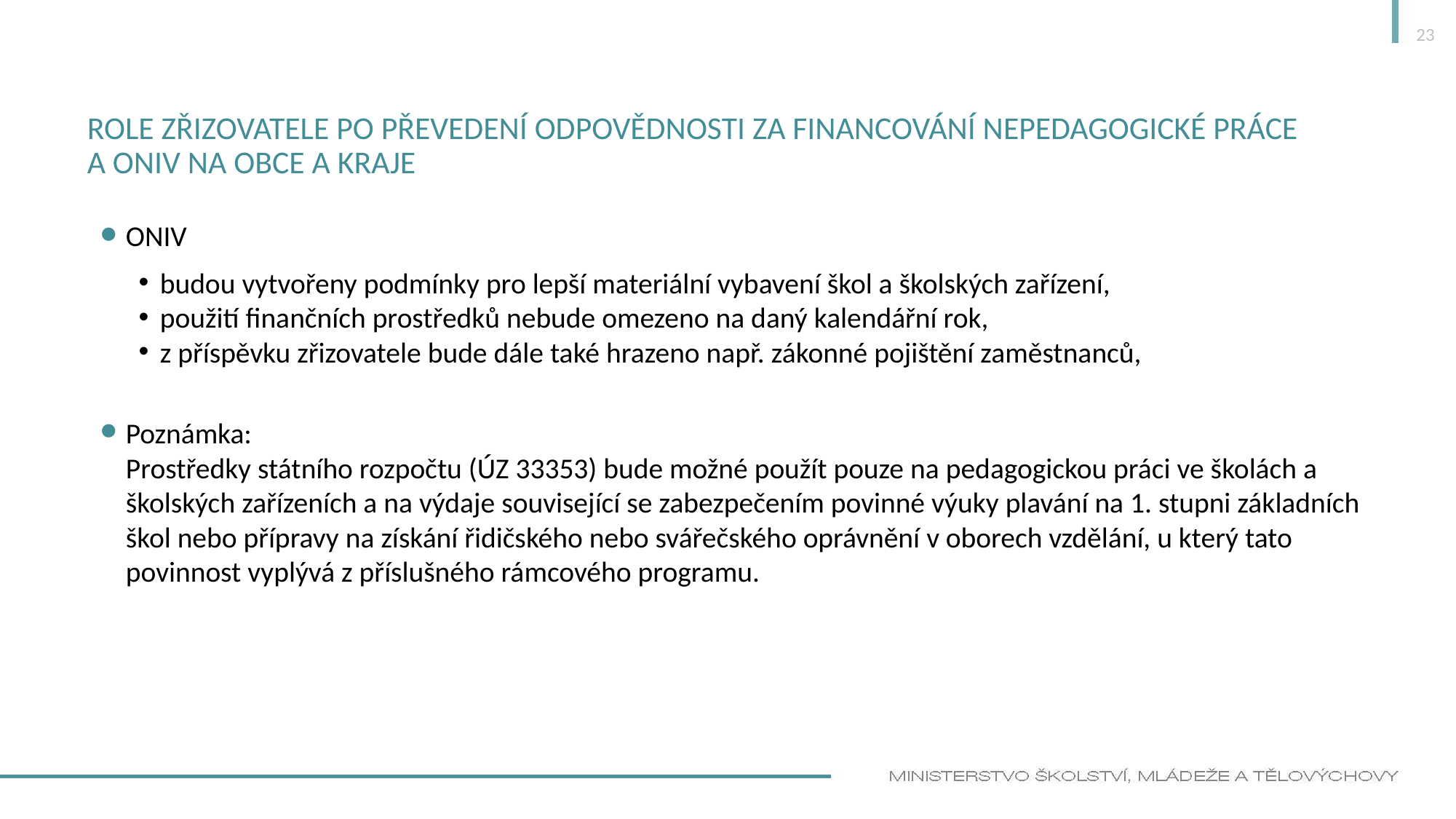

23
# Role zřizovatele po Převedení odpovědnosti za financování nepedagogické práce a ONIV na obce a kraje
ONIV
budou vytvořeny podmínky pro lepší materiální vybavení škol a školských zařízení,
použití finančních prostředků nebude omezeno na daný kalendářní rok,
z příspěvku zřizovatele bude dále také hrazeno např. zákonné pojištění zaměstnanců,

Poznámka:
Prostředky státního rozpočtu (ÚZ 33353) bude možné použít pouze na pedagogickou práci ve školách a školských zařízeních a na výdaje související se zabezpečením povinné výuky plavání na 1. stupni základních škol nebo přípravy na získání řidičského nebo svářečského oprávnění v oborech vzdělání, u který tato povinnost vyplývá z příslušného rámcového programu.